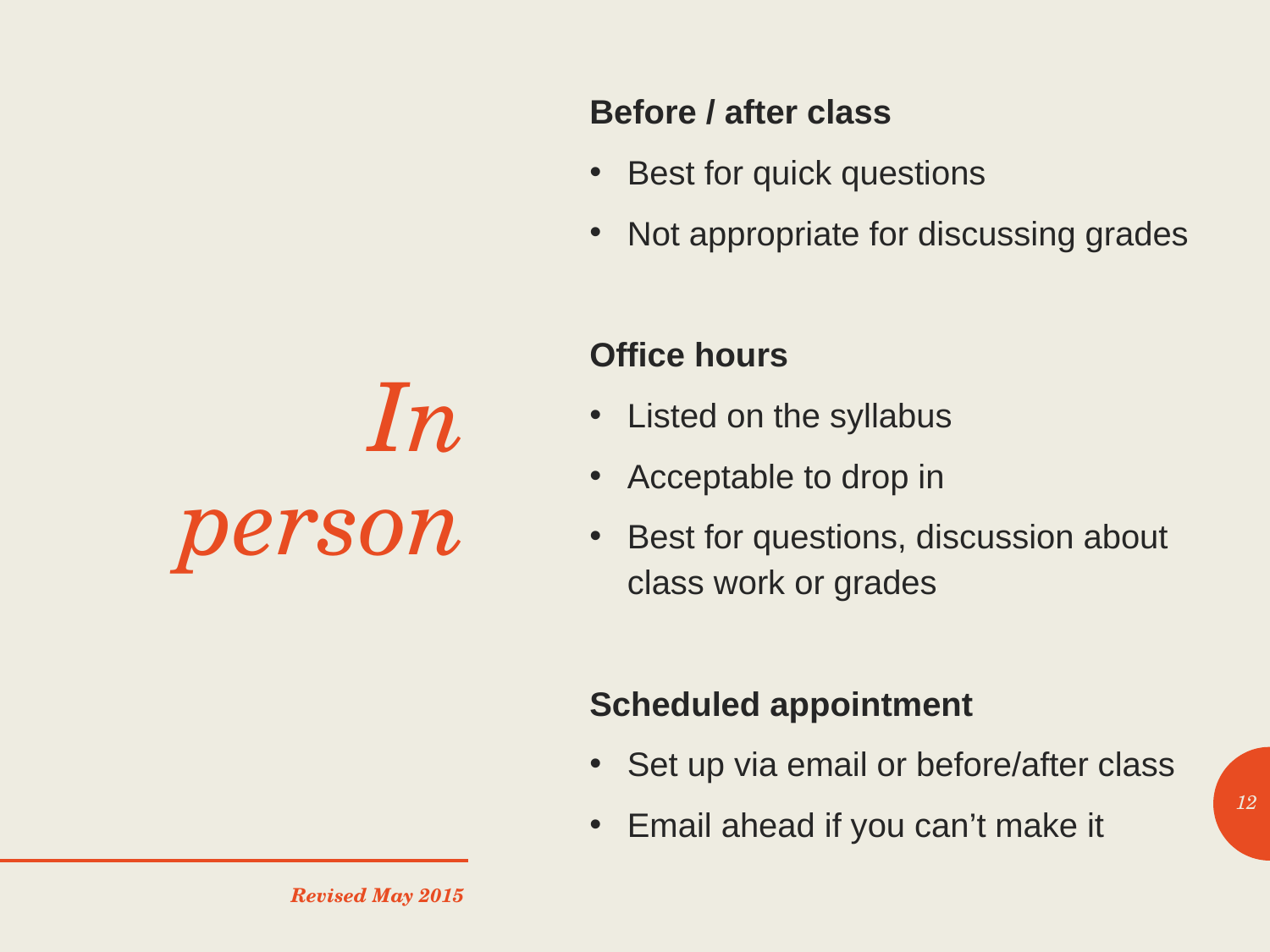

Before / after class
Best for quick questions
Not appropriate for discussing grades

Office hours
Listed on the syllabus
Acceptable to drop in
Best for questions, discussion about class work or grades

Scheduled appointment
Set up via email or before/after class
Email ahead if you can’t make it
# In person
12
Revised May 2015